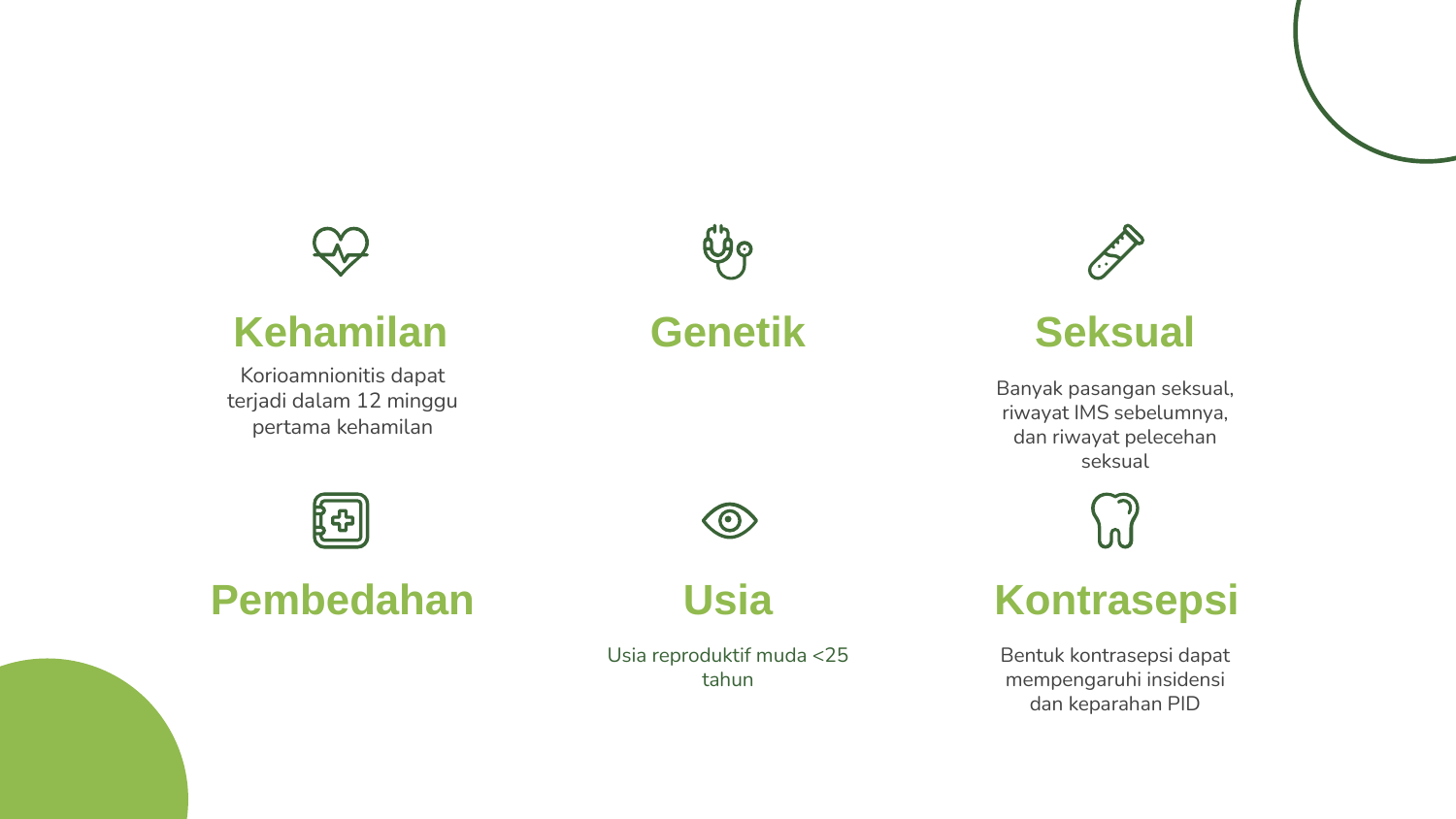

Kehamilan
Genetik
Seksual
Korioamnionitis dapat terjadi dalam 12 minggu pertama kehamilan
Banyak pasangan seksual, riwayat IMS sebelumnya, dan riwayat pelecehan seksual

Pembedahan
Kontrasepsi
Usia
Usia reproduktif muda <25 tahun

Bentuk kontrasepsi dapat mempengaruhi insidensi dan keparahan PID